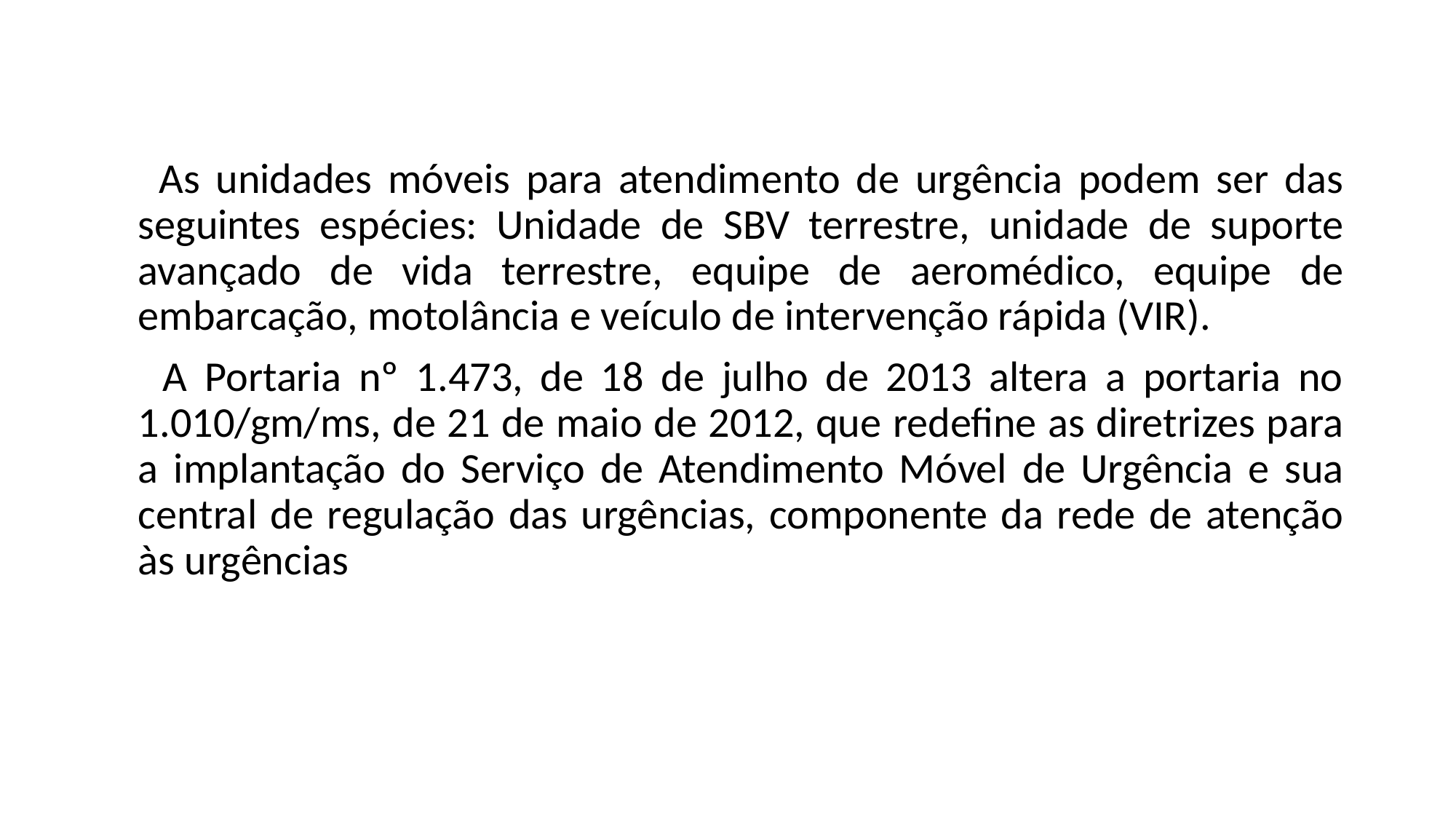

As unidades móveis para atendimento de urgência podem ser das seguintes espécies: Unidade de SBV terrestre, unidade de suporte avançado de vida terrestre, equipe de aeromédico, equipe de embarcação, motolância e veículo de intervenção rápida (VIR).
   A Portaria nº 1.473, de 18 de julho de 2013 altera a portaria no 1.010/gm/ms, de 21 de maio de 2012, que redefine as diretrizes para a implantação do Serviço de Atendimento Móvel de Urgência e sua central de regulação das urgências, componente da rede de atenção às urgências